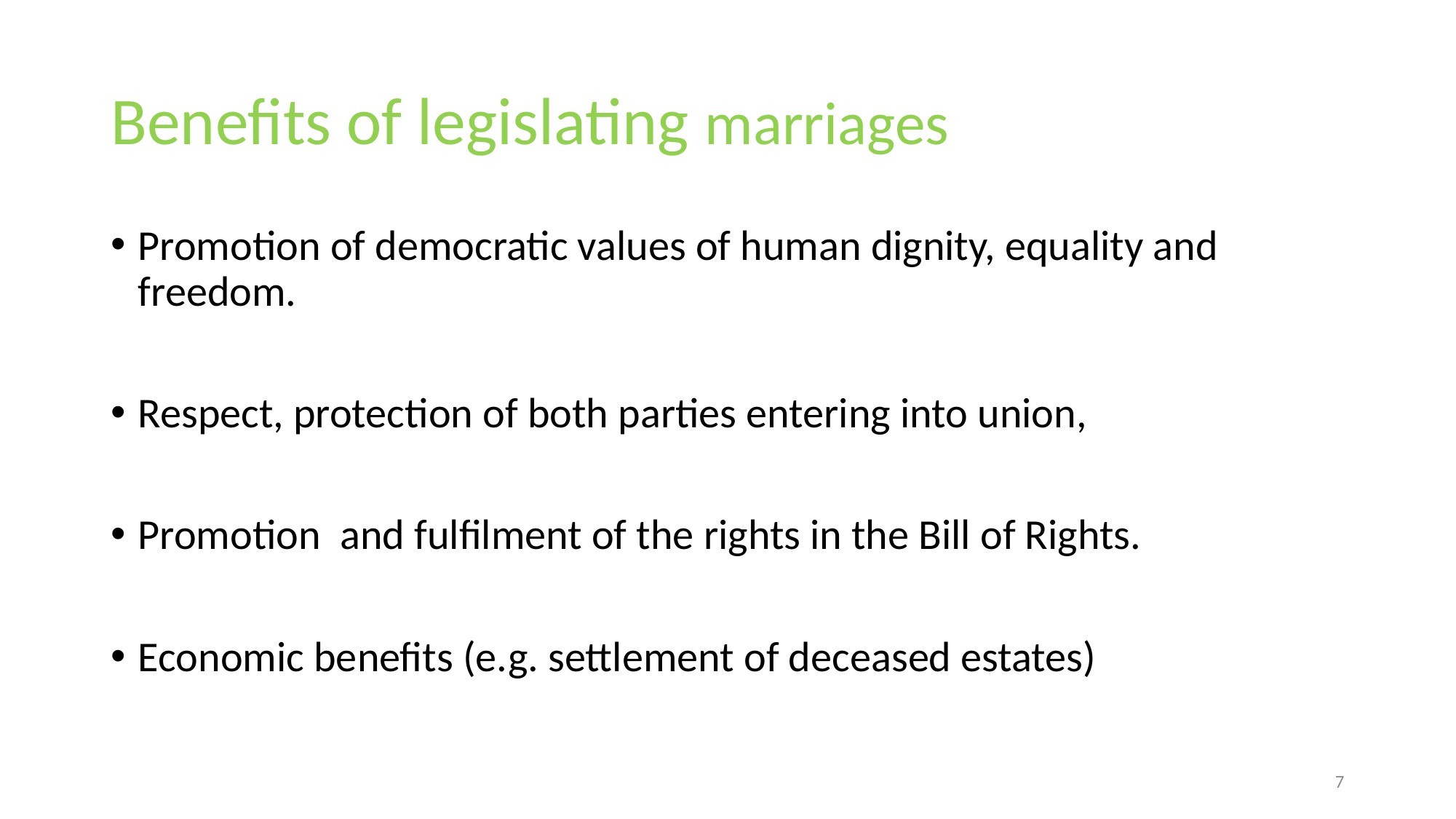

# Benefits of legislating marriages
Promotion of democratic values of human dignity, equality and freedom.

Respect, protection of both parties entering into union,

Promotion  and fulfilment of the rights in the Bill of Rights.

Economic benefits (e.g. settlement of deceased estates)
7